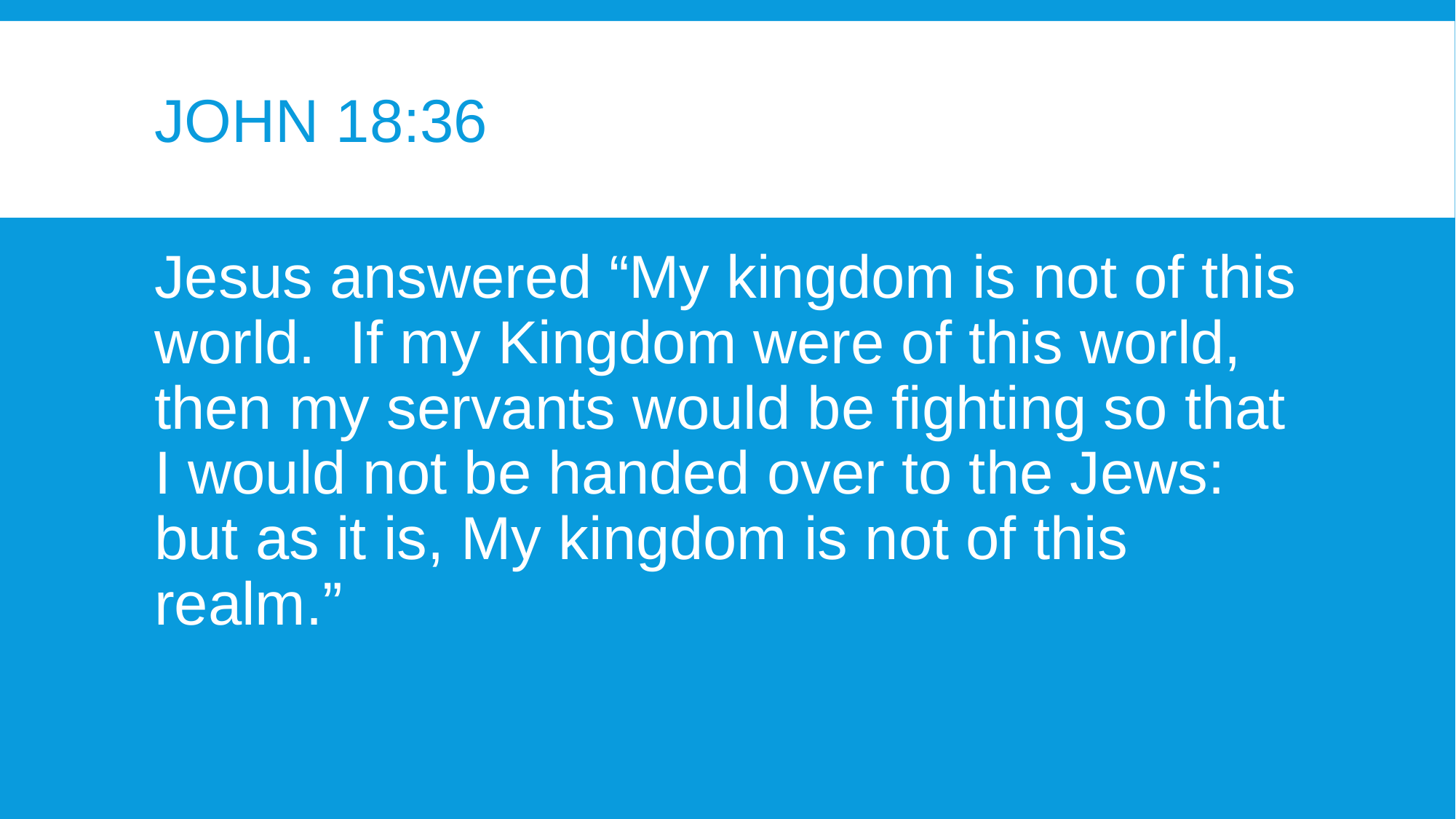

# John 18:36
Jesus answered “My kingdom is not of this world.  If my Kingdom were of this world, then my servants would be fighting so that I would not be handed over to the Jews: but as it is, My kingdom is not of this realm.”